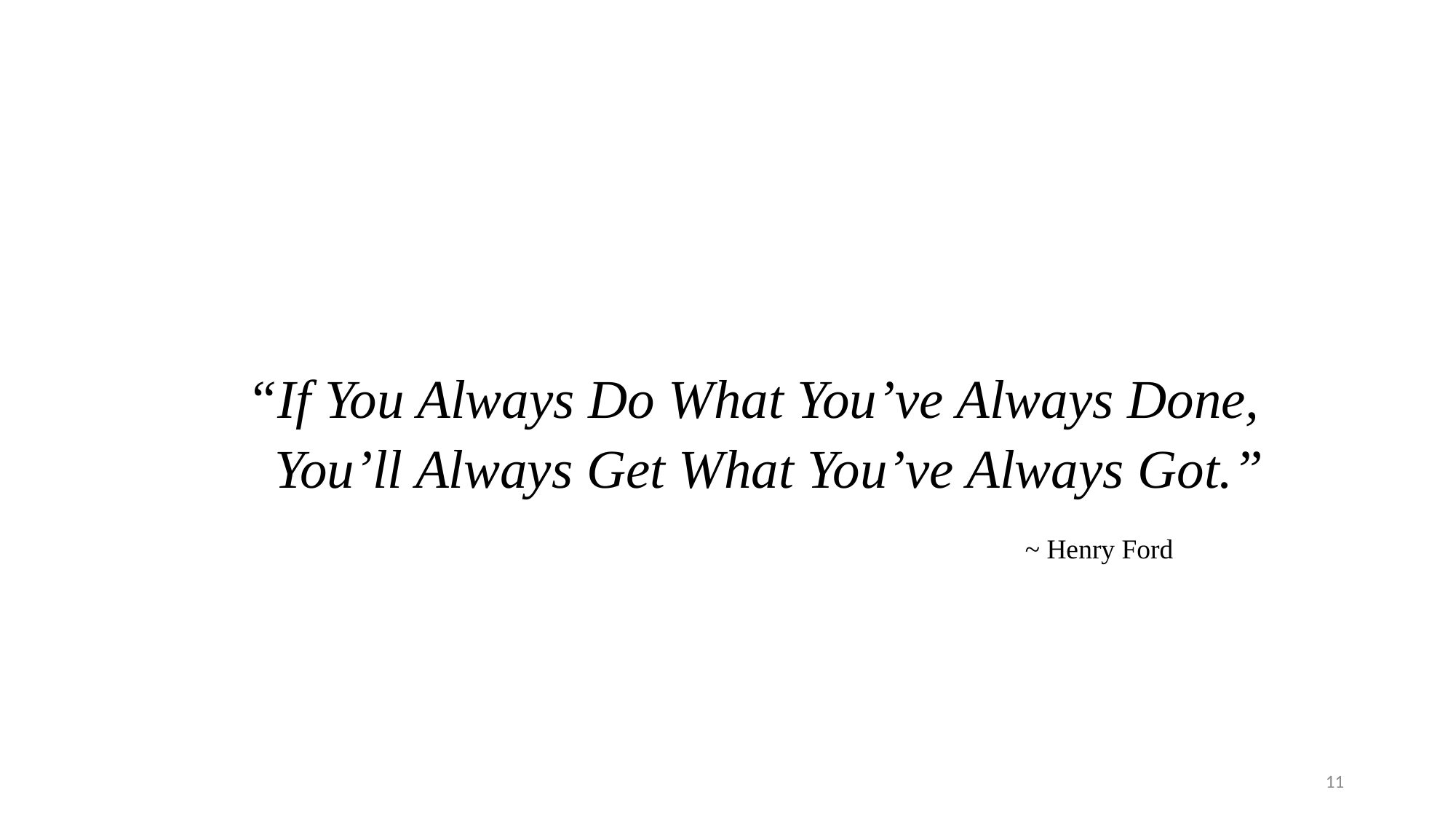

#

          “If You Always Do What You’ve Always Done,
            You’ll Always Get What You’ve Always Got.”
                                                                   ~ Henry Ford

11